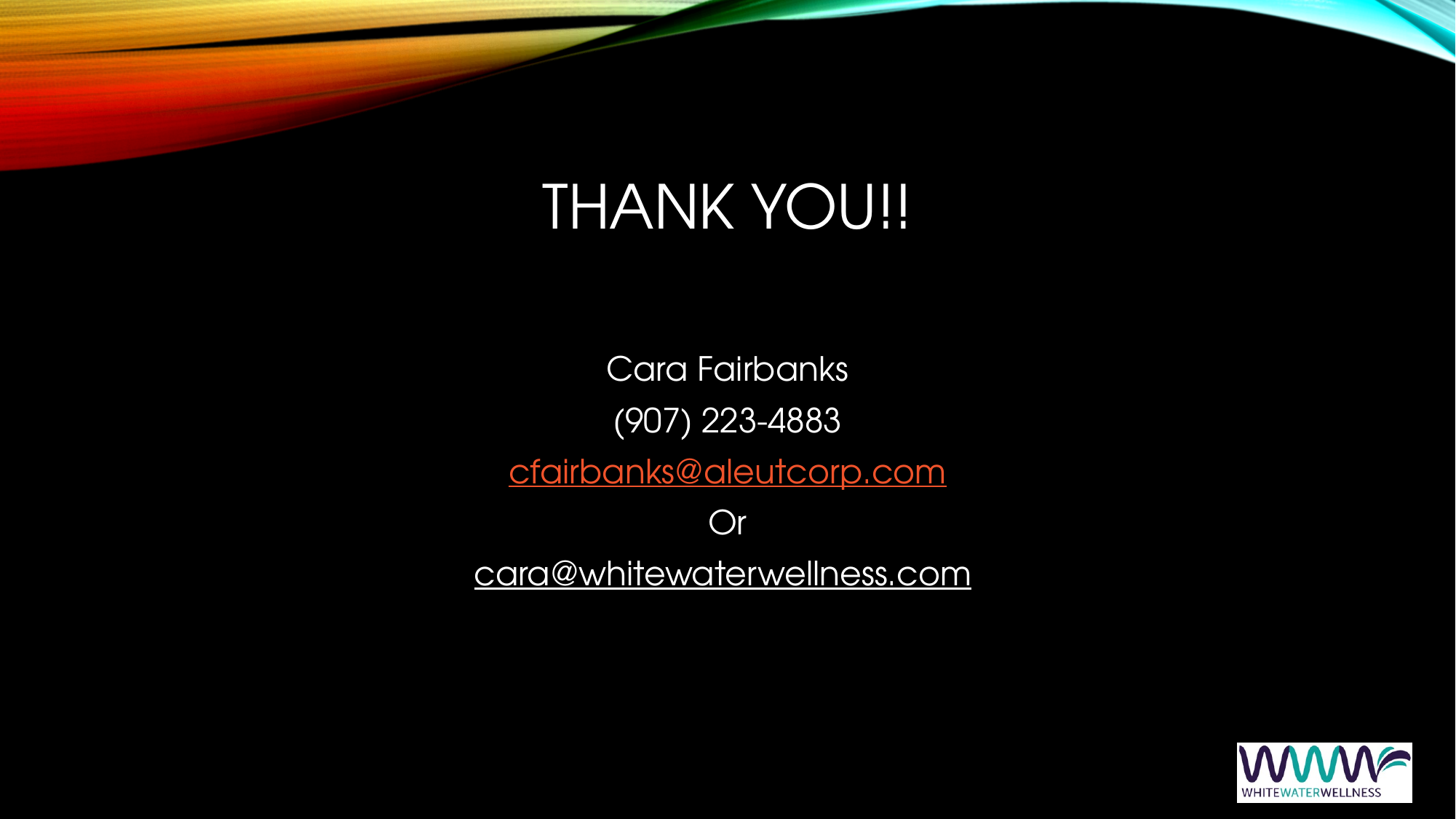

# Thank You!!
Cara Fairbanks
(907) 223-4883
cfairbanks@aleutcorp.com
Or
cara@whitewaterwellness.com